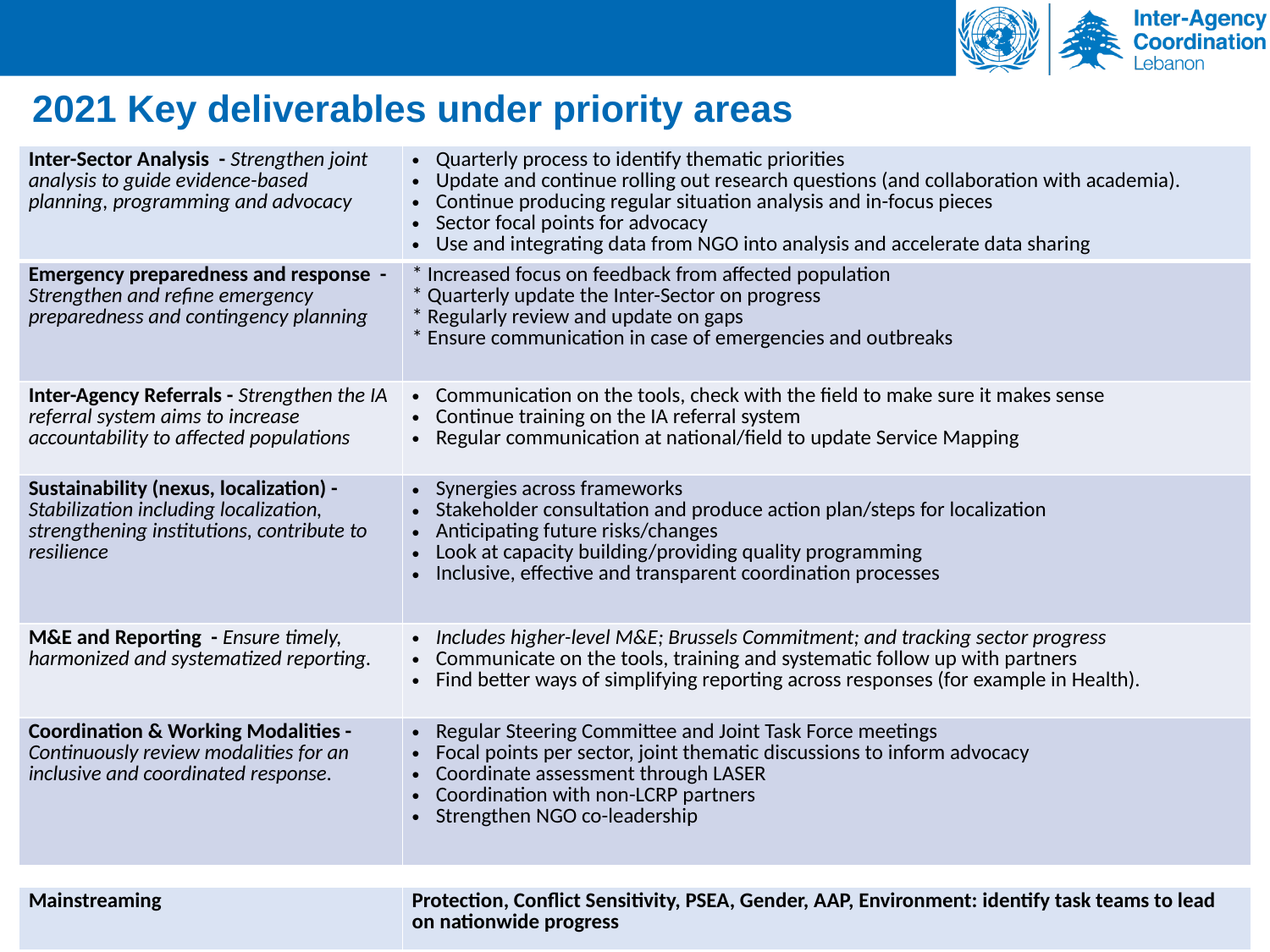

2021 Key deliverables under priority areas
| Inter-Sector Analysis - Strengthen joint analysis to guide evidence-based planning, programming and advocacy | Quarterly process to identify thematic priorities Update and continue rolling out research questions (and collaboration with academia). Continue producing regular situation analysis and in-focus pieces Sector focal points for advocacy Use and integrating data from NGO into analysis and accelerate data sharing |
| --- | --- |
| Emergency preparedness and response - Strengthen and refine emergency preparedness and contingency planning | \* Increased focus on feedback from affected population \* Quarterly update the Inter-Sector on progress \* Regularly review and update on gaps \* Ensure communication in case of emergencies and outbreaks |
| Inter-Agency Referrals - Strengthen the IA referral system aims to increase accountability to affected populations | Communication on the tools, check with the field to make sure it makes sense Continue training on the IA referral system Regular communication at national/field to update Service Mapping |
| Sustainability (nexus, localization) - Stabilization including localization, strengthening institutions, contribute to resilience | Synergies across frameworks Stakeholder consultation and produce action plan/steps for localization Anticipating future risks/changes Look at capacity building/providing quality programming Inclusive, effective and transparent coordination processes |
| M&E and Reporting - Ensure timely, harmonized and systematized reporting. | Includes higher-level M&E; Brussels Commitment; and tracking sector progress Communicate on the tools, training and systematic follow up with partners Find better ways of simplifying reporting across responses (for example in Health). |
| Coordination & Working Modalities - Continuously review modalities for an inclusive and coordinated response. | Regular Steering Committee and Joint Task Force meetings Focal points per sector, joint thematic discussions to inform advocacy Coordinate assessment through LASER Coordination with non-LCRP partners Strengthen NGO co-leadership |
2021 Joint Inter-Sector Priorities
| Mainstreaming | Protection, Conflict Sensitivity, PSEA, Gender, AAP, Environment: identify task teams to lead on nationwide progress |
| --- | --- |